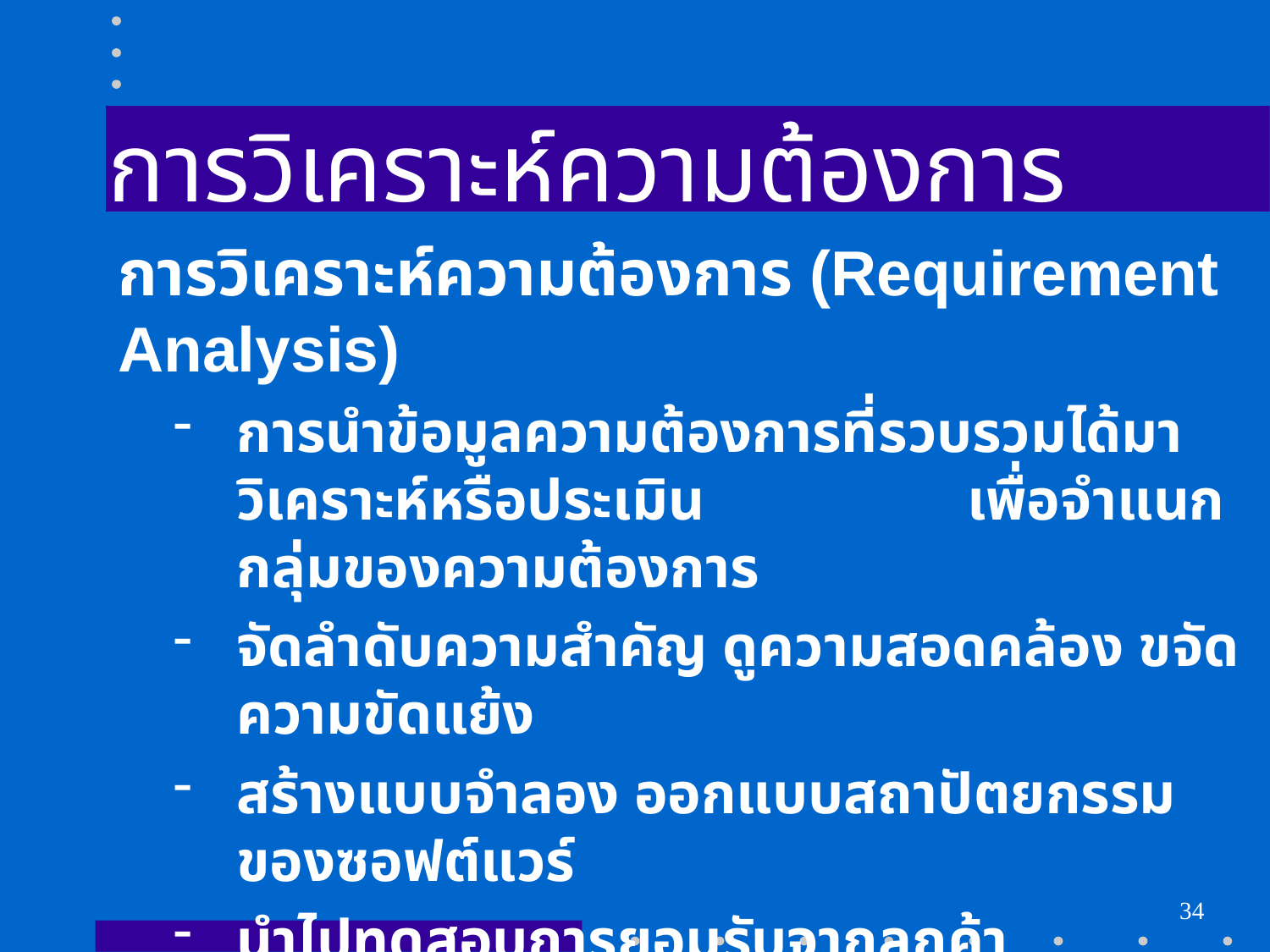

# การวิเคราะห์ความต้องการ
การวิเคราะห์ความต้องการ (Requirement Analysis)
การนำข้อมูลความต้องการที่รวบรวมได้มาวิเคราะห์หรือประเมิน                  เพื่อจำแนกกลุ่มของความต้องการ
จัดลำดับความสำคัญ ดูความสอดคล้อง ขจัดความขัดแย้ง
สร้างแบบจำลอง ออกแบบสถาปัตยกรรมของซอฟต์แวร์
นำไปทดสอบการยอมรับจากลูกค้า
เมื่อลูกค้ายอมรับในข้อกำหนดความต้องการ คือ เอกสารความต้องการทั้งหมด (ฉบับร่าง)